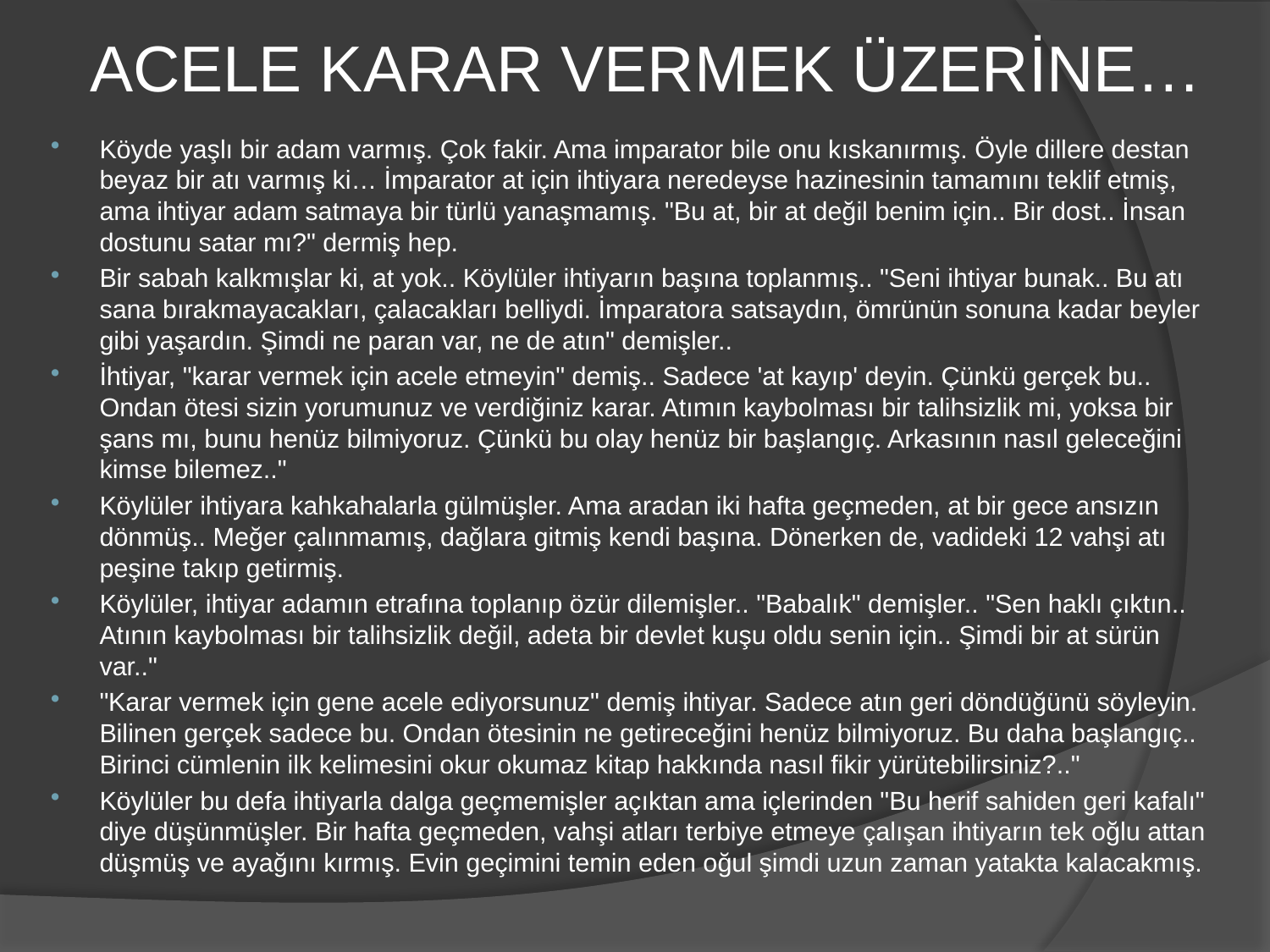

# ACELE KARAR VERMEK ÜZERİNE…
Köyde yaşlı bir adam varmış. Çok fakir. Ama imparator bile onu kıskanırmış. Öyle dillere destan beyaz bir atı varmış ki… İmparator at için ihtiyara neredeyse hazinesinin tamamını teklif etmiş, ama ihtiyar adam satmaya bir türlü yanaşmamış. "Bu at, bir at değil benim için.. Bir dost.. İnsan dostunu satar mı?" dermiş hep.
Bir sabah kalkmışlar ki, at yok.. Köylüler ihtiyarın başına toplanmış.. "Seni ihtiyar bunak.. Bu atı sana bırakmayacakları, çalacakları belliydi. İmparatora satsaydın, ömrünün sonuna kadar beyler gibi yaşardın. Şimdi ne paran var, ne de atın" demişler..
İhtiyar, "karar vermek için acele etmeyin" demiş.. Sadece 'at kayıp' deyin. Çünkü gerçek bu.. Ondan ötesi sizin yorumunuz ve verdiğiniz karar. Atımın kaybolması bir talihsizlik mi, yoksa bir şans mı, bunu henüz bilmiyoruz. Çünkü bu olay henüz bir başlangıç. Arkasının nasıl geleceğini kimse bilemez.."
Köylüler ihtiyara kahkahalarla gülmüşler. Ama aradan iki hafta geçmeden, at bir gece ansızın dönmüş.. Meğer çalınmamış, dağlara gitmiş kendi başına. Dönerken de, vadideki 12 vahşi atı peşine takıp getirmiş.
Köylüler, ihtiyar adamın etrafına toplanıp özür dilemişler.. "Babalık" demişler.. "Sen haklı çıktın.. Atının kaybolması bir talihsizlik değil, adeta bir devlet kuşu oldu senin için.. Şimdi bir at sürün var.."
"Karar vermek için gene acele ediyorsunuz" demiş ihtiyar. Sadece atın geri döndüğünü söyleyin. Bilinen gerçek sadece bu. Ondan ötesinin ne getireceğini henüz bilmiyoruz. Bu daha başlangıç.. Birinci cümlenin ilk kelimesini okur okumaz kitap hakkında nasıl fikir yürütebilirsiniz?.."
Köylüler bu defa ihtiyarla dalga geçmemişler açıktan ama içlerinden "Bu herif sahiden geri kafalı" diye düşünmüşler. Bir hafta geçmeden, vahşi atları terbiye etmeye çalışan ihtiyarın tek oğlu attan düşmüş ve ayağını kırmış. Evin geçimini temin eden oğul şimdi uzun zaman yatakta kalacakmış.